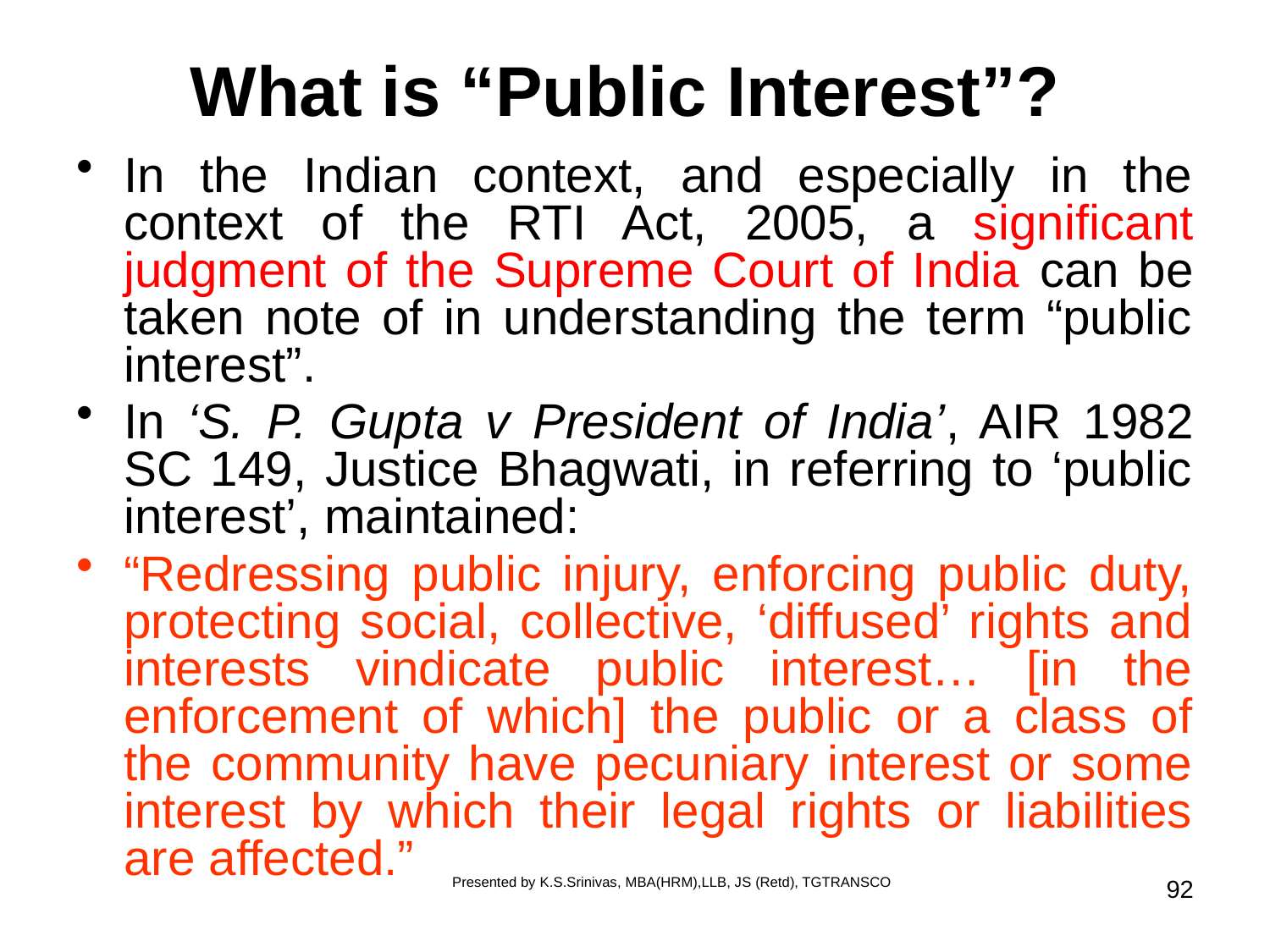

# What is “Public Interest”?
In the Indian context, and especially in the context of the RTI Act, 2005, a significant judgment of the Supreme Court of India can be taken note of in understanding the term “public interest”.
In ‘S. P. Gupta v President of India’, AIR 1982 SC 149, Justice Bhagwati, in referring to ‘public interest’, maintained:
“Redressing public injury, enforcing public duty, protecting social, collective, ‘diffused’ rights and interests vindicate public interest… [in the enforcement of which] the public or a class of the community have pecuniary interest or some interest by which their legal rights or liabilities are affected.”
Presented by K.S.Srinivas, MBA(HRM),LLB, JS (Retd), TGTRANSCO
92